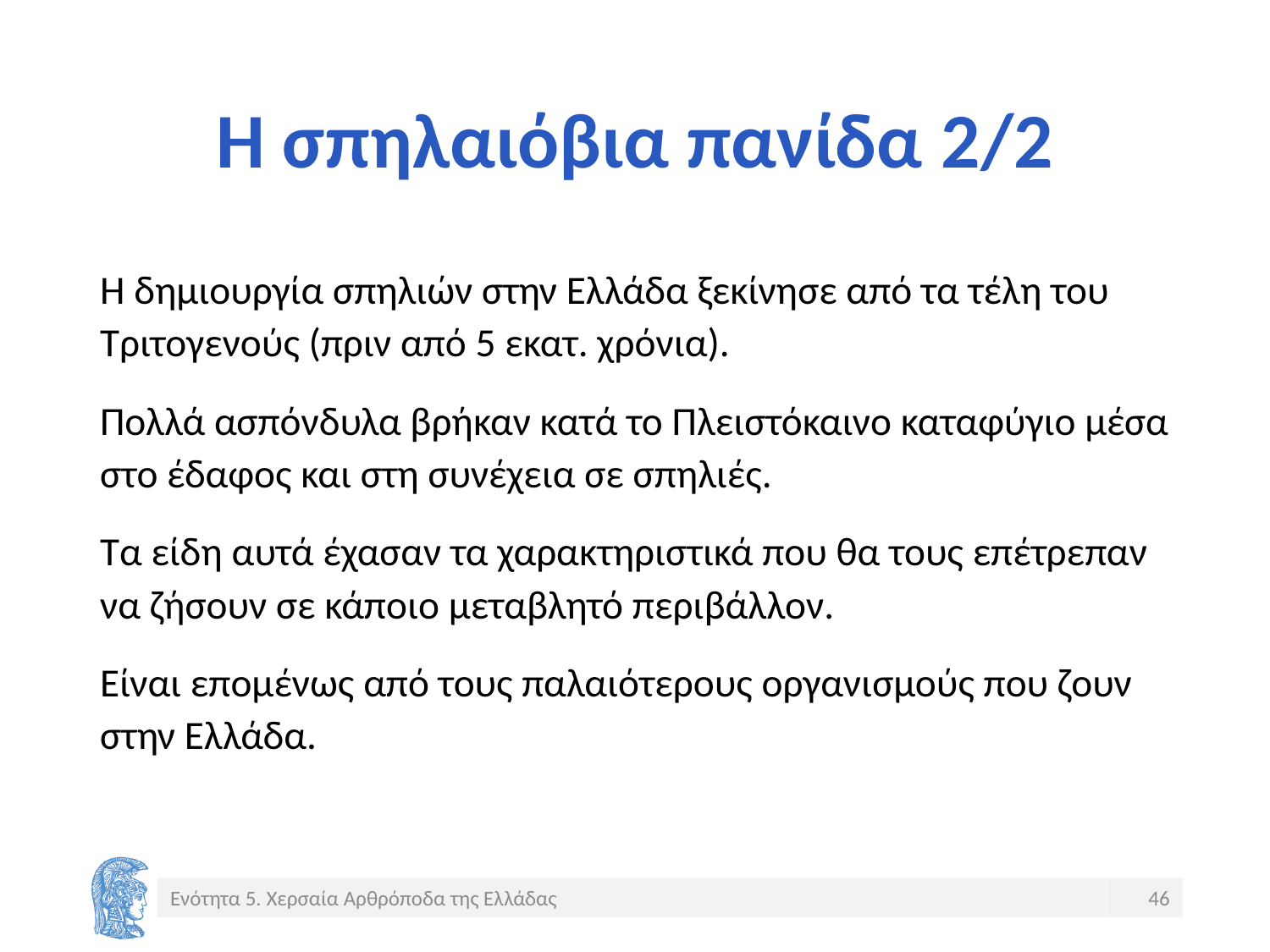

# Η σπηλαιόβια πανίδα 2/2
Η δημιουργία σπηλιών στην Ελλάδα ξεκίνησε από τα τέλη του Τριτογενούς (πριν από 5 εκατ. χρόνια).
Πολλά ασπόνδυλα βρήκαν κατά το Πλειστόκαινο καταφύγιο μέσα στο έδαφος και στη συνέχεια σε σπηλιές.
Τα είδη αυτά έχασαν τα χαρακτηριστικά που θα τους επέτρεπαν να ζήσουν σε κάποιο μεταβλητό περιβάλλον.
Είναι επομένως από τους παλαιότερους οργανισμούς που ζουν στην Ελλάδα.

Ενότητα 5. Χερσαία Αρθρόποδα της Ελλάδας
46